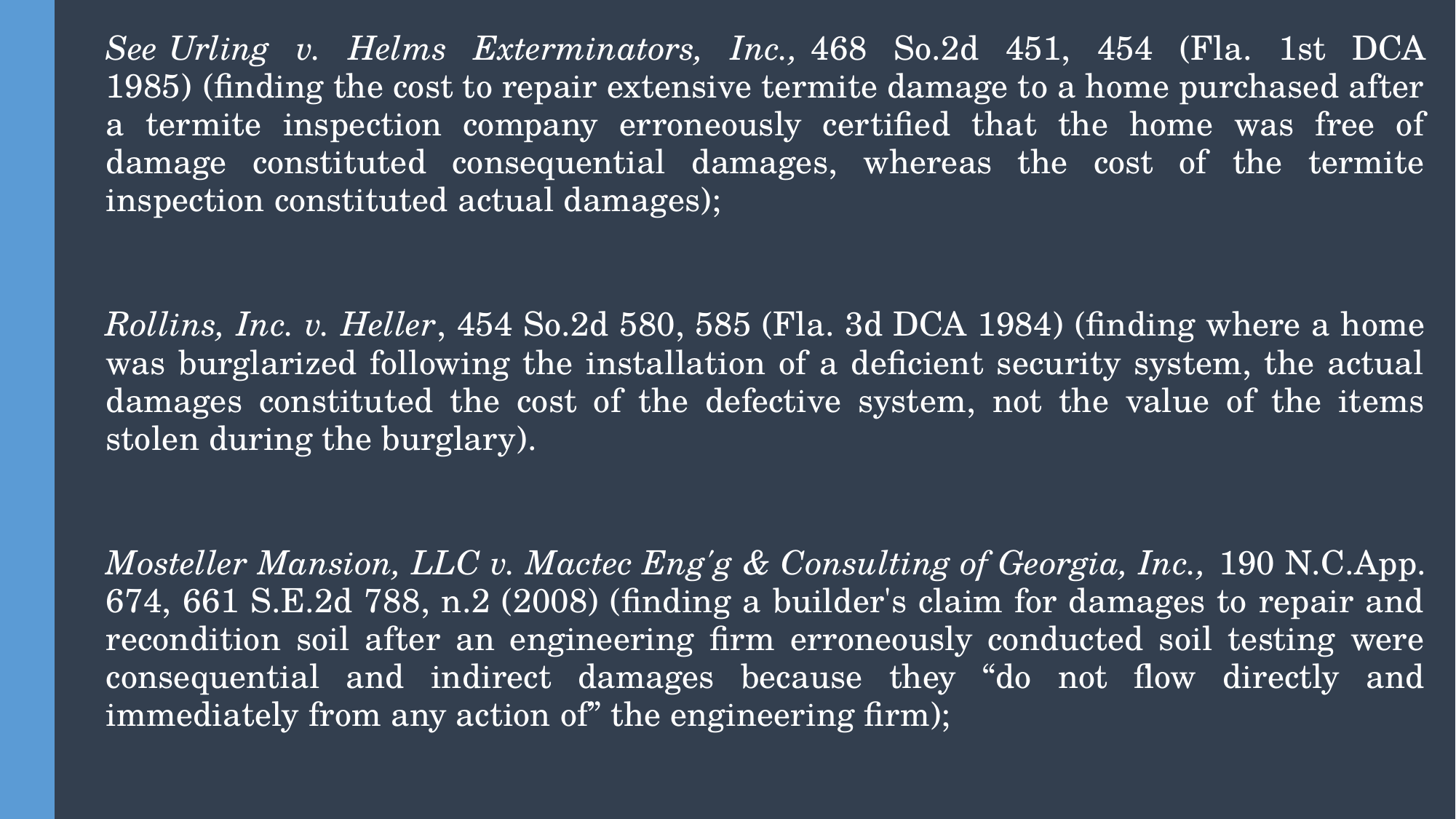

See Urling v. Helms Exterminators, Inc., 468 So.2d 451, 454 (Fla. 1st DCA 1985) (finding the cost to repair extensive termite damage to a home purchased after a termite inspection company erroneously certified that the home was free of damage constituted consequential damages, whereas the cost of the termite inspection constituted actual damages);

Rollins, Inc. v. Heller, 454 So.2d 580, 585 (Fla. 3d DCA 1984) (finding where a home was burglarized following the installation of a deficient security system, the actual damages constituted the cost of the defective system, not the value of the items stolen during the burglary).

Mosteller Mansion, LLC v. Mactec Eng'g & Consulting of Georgia, Inc., 190 N.C.App. 674, 661 S.E.2d 788, n.2 (2008) (finding a builder's claim for damages to repair and recondition soil after an engineering firm erroneously conducted soil testing were consequential and indirect damages because they “do not flow directly and immediately from any action of” the engineering firm);